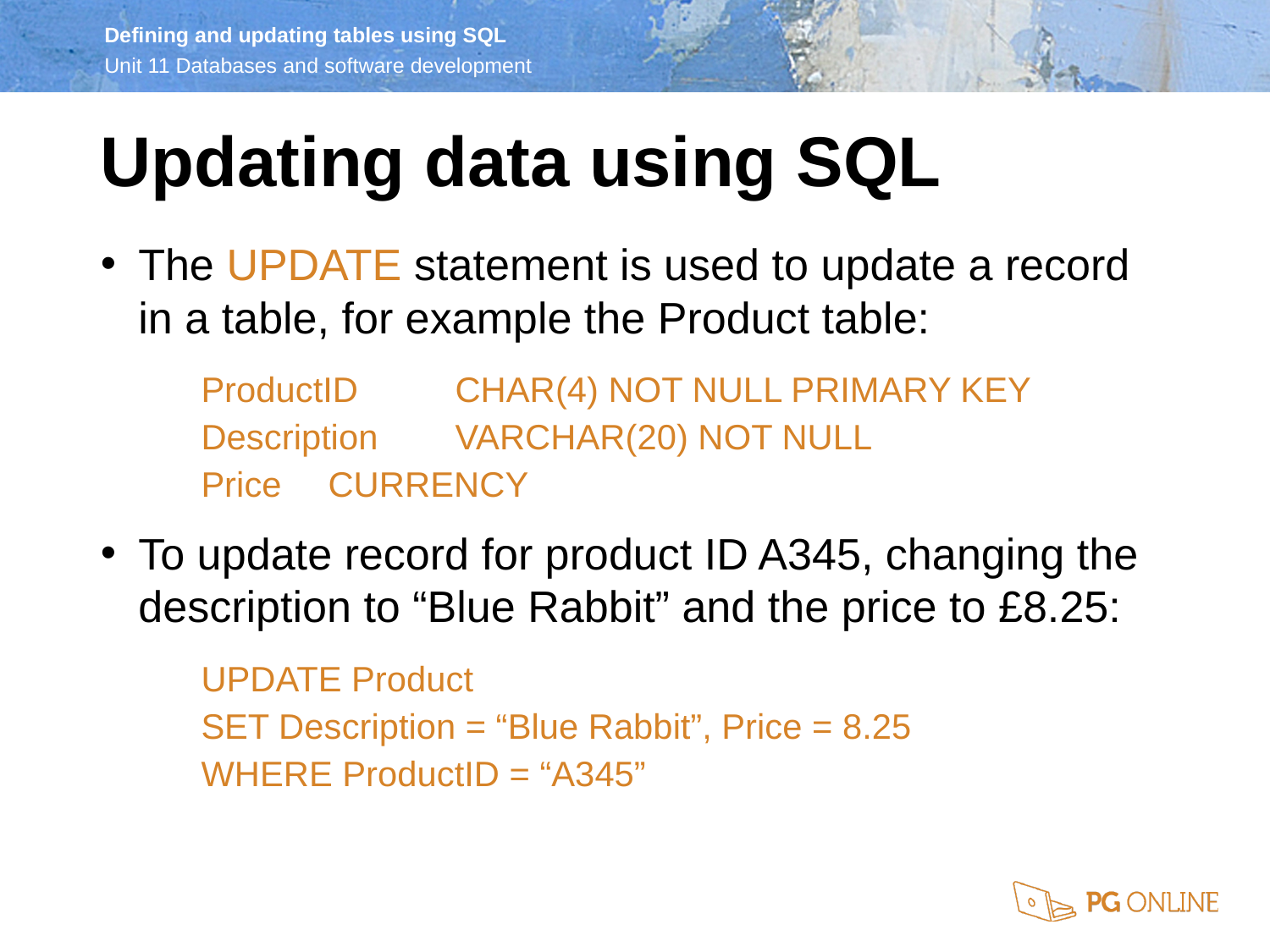

Updating data using SQL
The UPDATE statement is used to update a record in a table, for example the Product table:
ProductID	CHAR(4) NOT NULL PRIMARY KEY
Description	VARCHAR(20) NOT NULL
Price	CURRENCY
To update record for product ID A345, changing the description to “Blue Rabbit” and the price to £8.25:
UPDATE Product
SET Description = “Blue Rabbit”, Price = 8.25
WHERE ProductID = “A345”